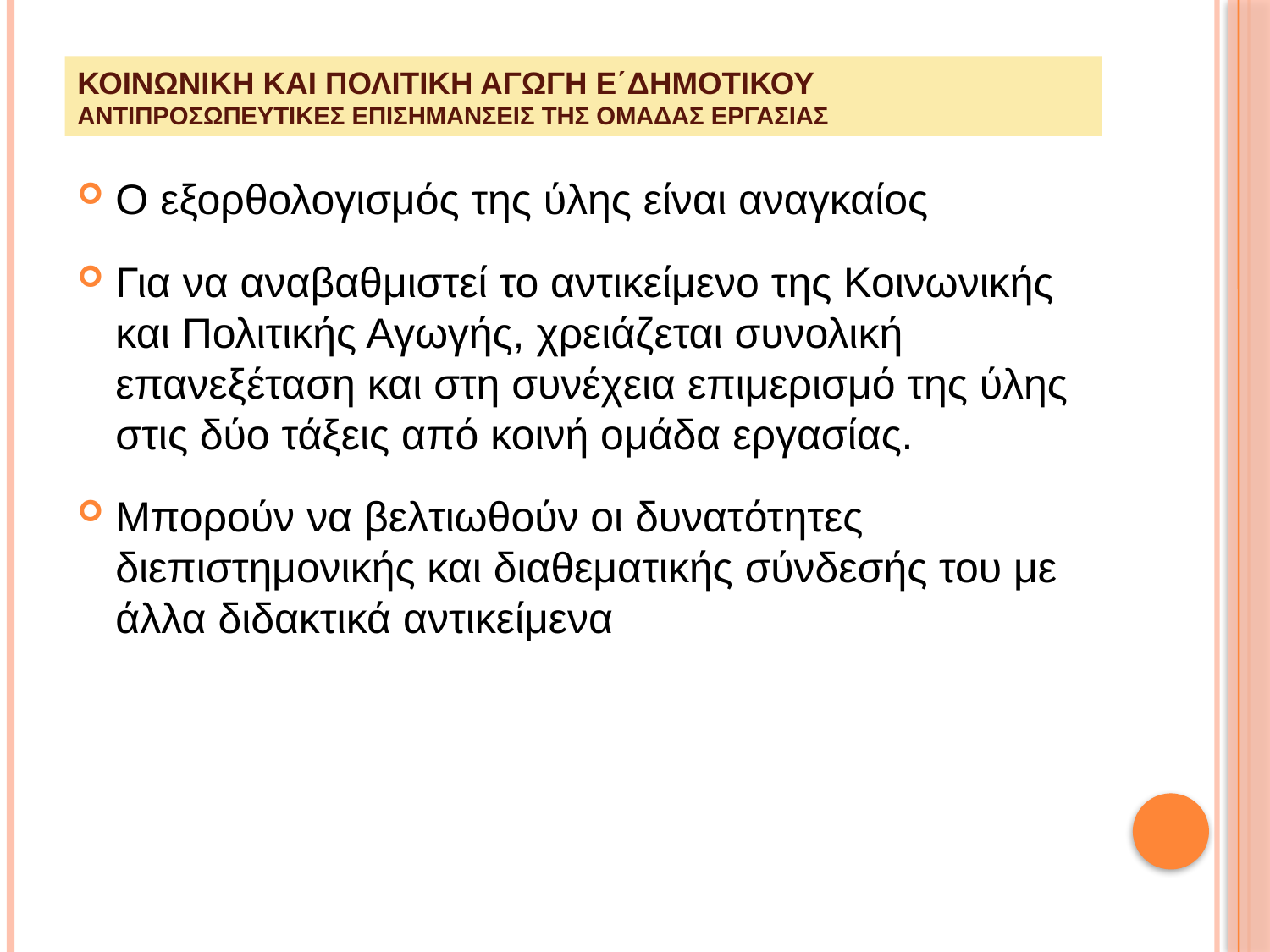

# Κοινωνικη και πολιτικη αγωγη ε΄δημοτικου ΑΝΤΙΠΡΟΣΩΠΕΥΤΙΚΕΣ ΕΠΙΣΗΜΑΝΣΕΙΣ ΤΗΣ ΟΜΑΔΑΣ ΕΡΓΑΣΙΑΣ
Ο εξορθολογισμός της ύλης είναι αναγκαίος
Για να αναβαθμιστεί το αντικείμενο της Κοινωνικής και Πολιτικής Αγωγής, χρειάζεται συνολική επανεξέταση και στη συνέχεια επιμερισμό της ύλης στις δύο τάξεις από κοινή ομάδα εργασίας.
Μπορούν να βελτιωθούν οι δυνατότητες διεπιστημονικής και διαθεματικής σύνδεσής του με άλλα διδακτικά αντικείμενα